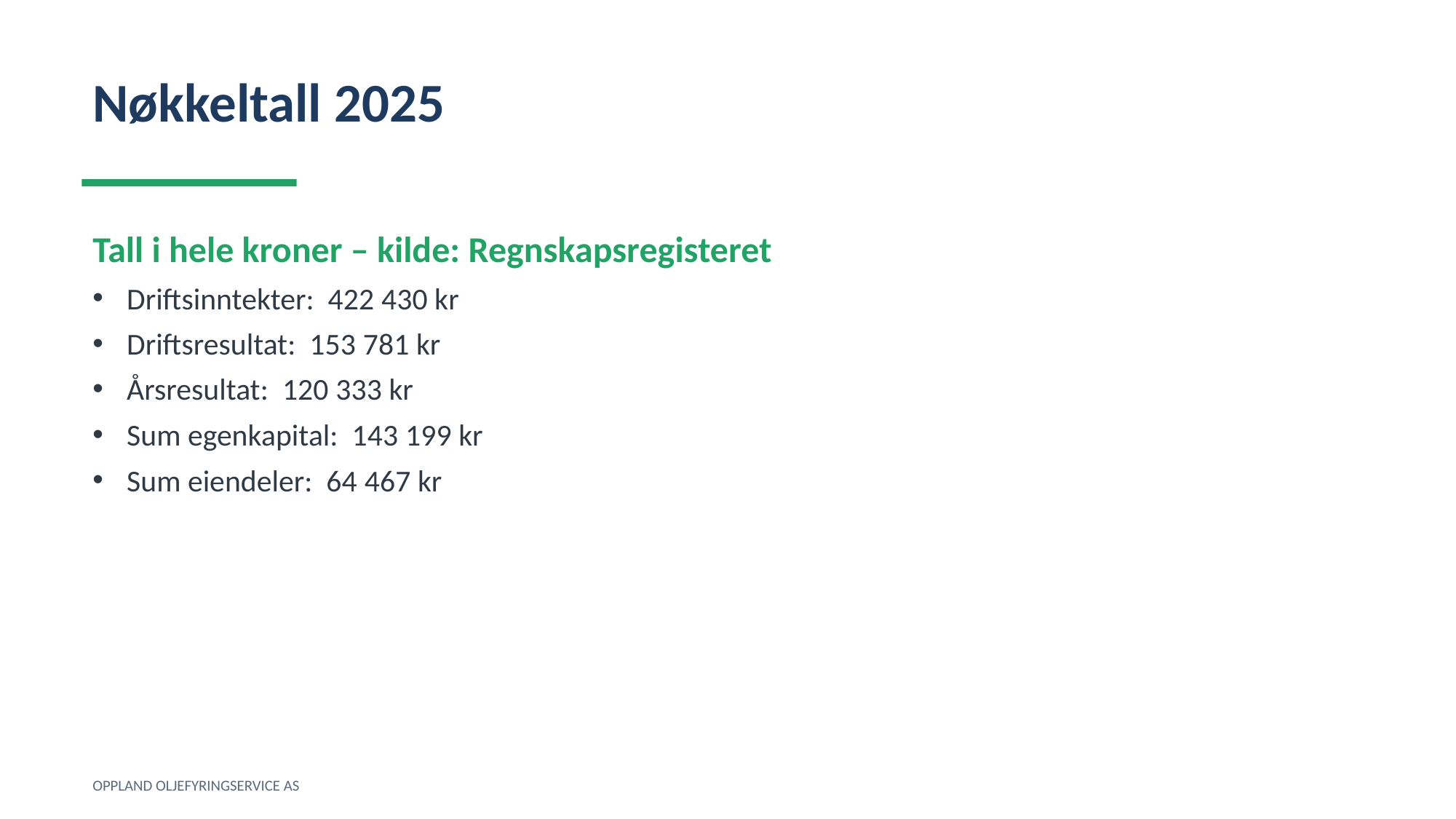

Nøkkeltall 2025

Tall i hele kroner – kilde: Regnskapsregisteret
Driftsinntekter:  422 430 kr
Driftsresultat:  153 781 kr
Årsresultat:  120 333 kr
Sum egenkapital:  143 199 kr
Sum eiendeler:  64 467 kr
OPPLAND OLJEFYRINGSERVICE AS